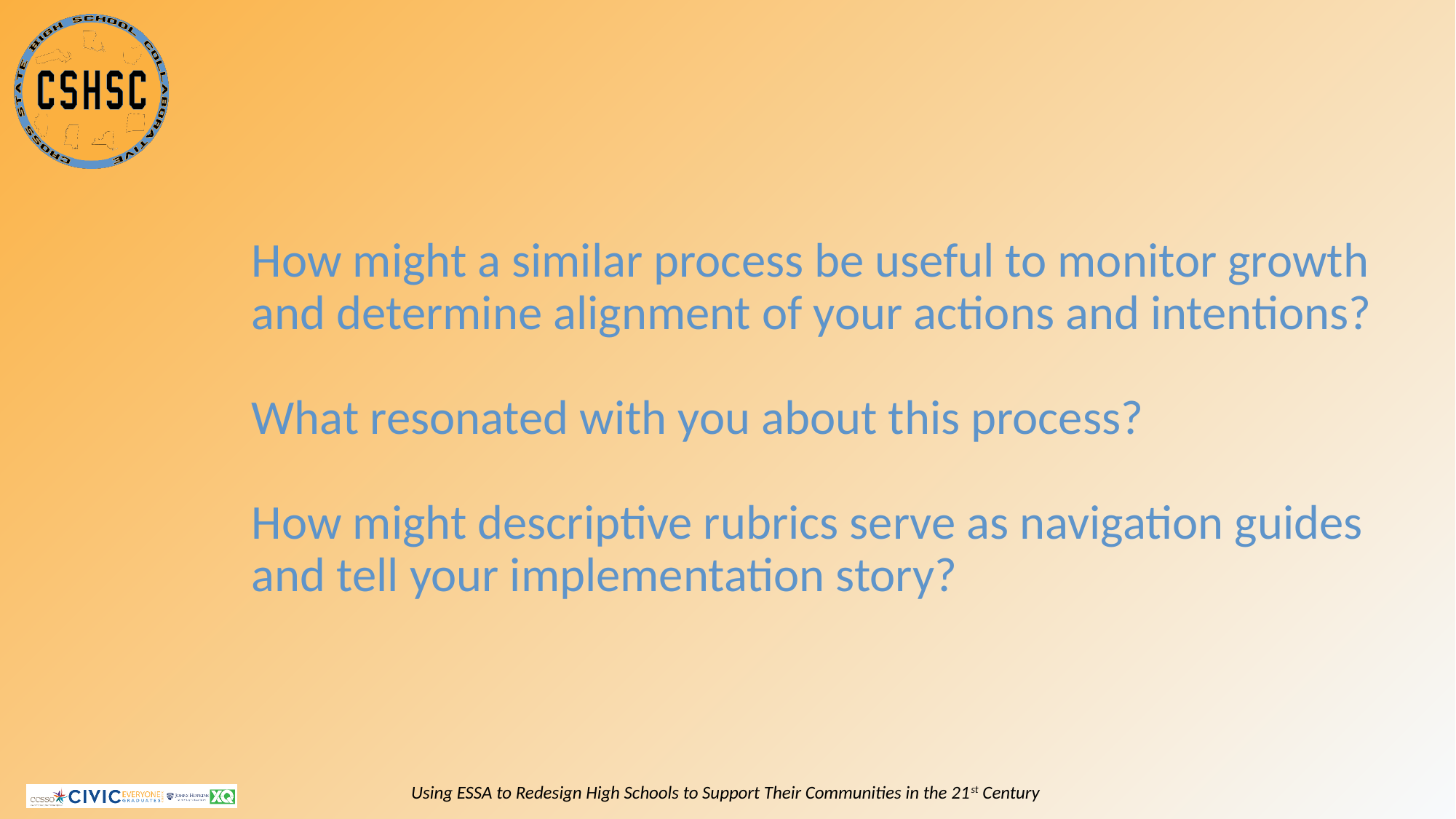

# How might a similar process be useful to monitor growth and determine alignment of your actions and intentions? What resonated with you about this process? How might descriptive rubrics serve as navigation guides and tell your implementation story?